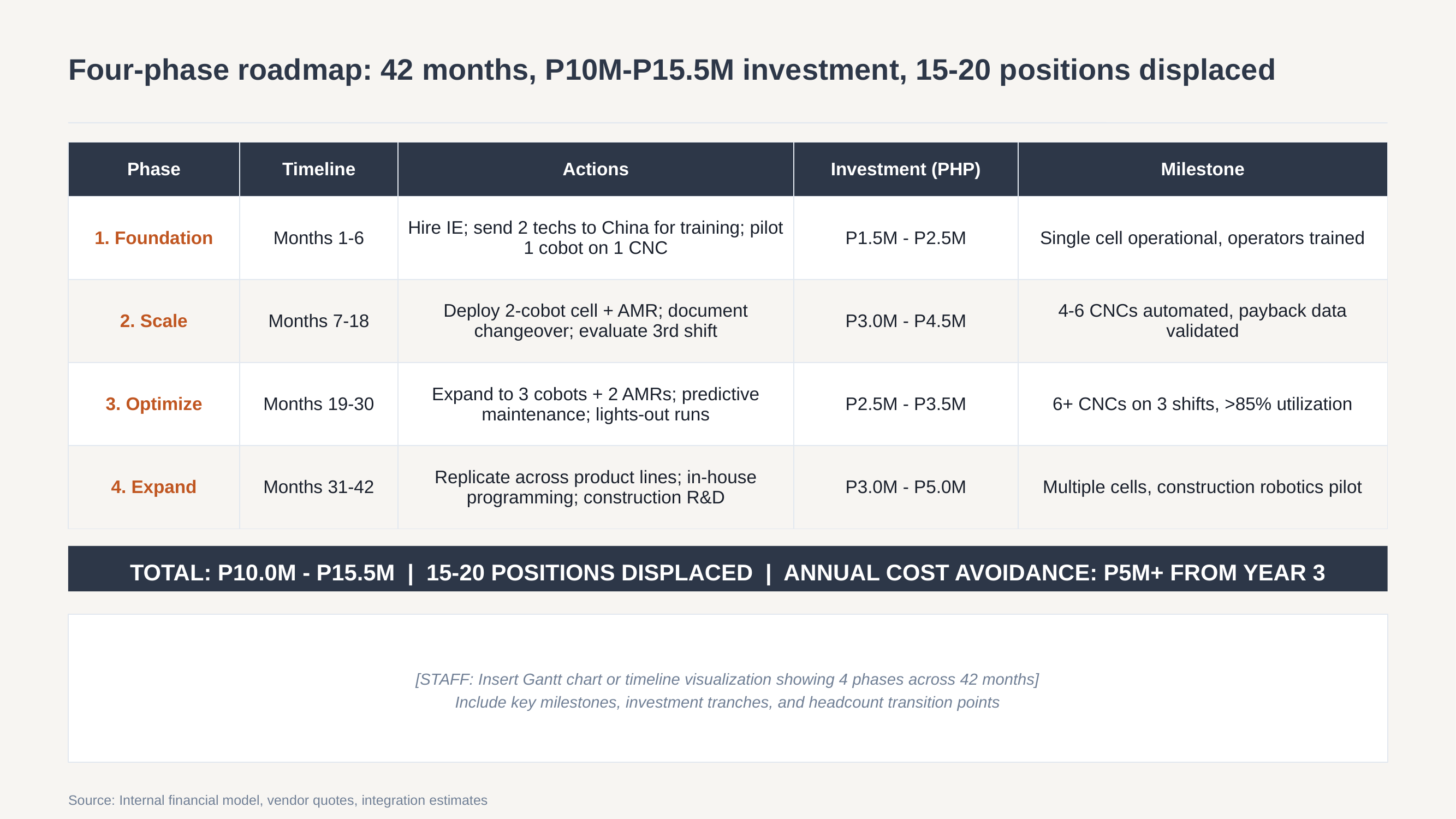

Four-phase roadmap: 42 months, P10M-P15.5M investment, 15-20 positions displaced

| Phase | Timeline | Actions | Investment (PHP) | Milestone |
| --- | --- | --- | --- | --- |
| 1. Foundation | Months 1-6 | Hire IE; send 2 techs to China for training; pilot 1 cobot on 1 CNC | P1.5M - P2.5M | Single cell operational, operators trained |
| 2. Scale | Months 7-18 | Deploy 2-cobot cell + AMR; document changeover; evaluate 3rd shift | P3.0M - P4.5M | 4-6 CNCs automated, payback data validated |
| 3. Optimize | Months 19-30 | Expand to 3 cobots + 2 AMRs; predictive maintenance; lights-out runs | P2.5M - P3.5M | 6+ CNCs on 3 shifts, >85% utilization |
| 4. Expand | Months 31-42 | Replicate across product lines; in-house programming; construction R&D | P3.0M - P5.0M | Multiple cells, construction robotics pilot |

TOTAL: P10.0M - P15.5M  |  15-20 POSITIONS DISPLACED  |  ANNUAL COST AVOIDANCE: P5M+ FROM YEAR 3

[STAFF: Insert Gantt chart or timeline visualization showing 4 phases across 42 months]
Include key milestones, investment tranches, and headcount transition points
Source: Internal financial model, vendor quotes, integration estimates